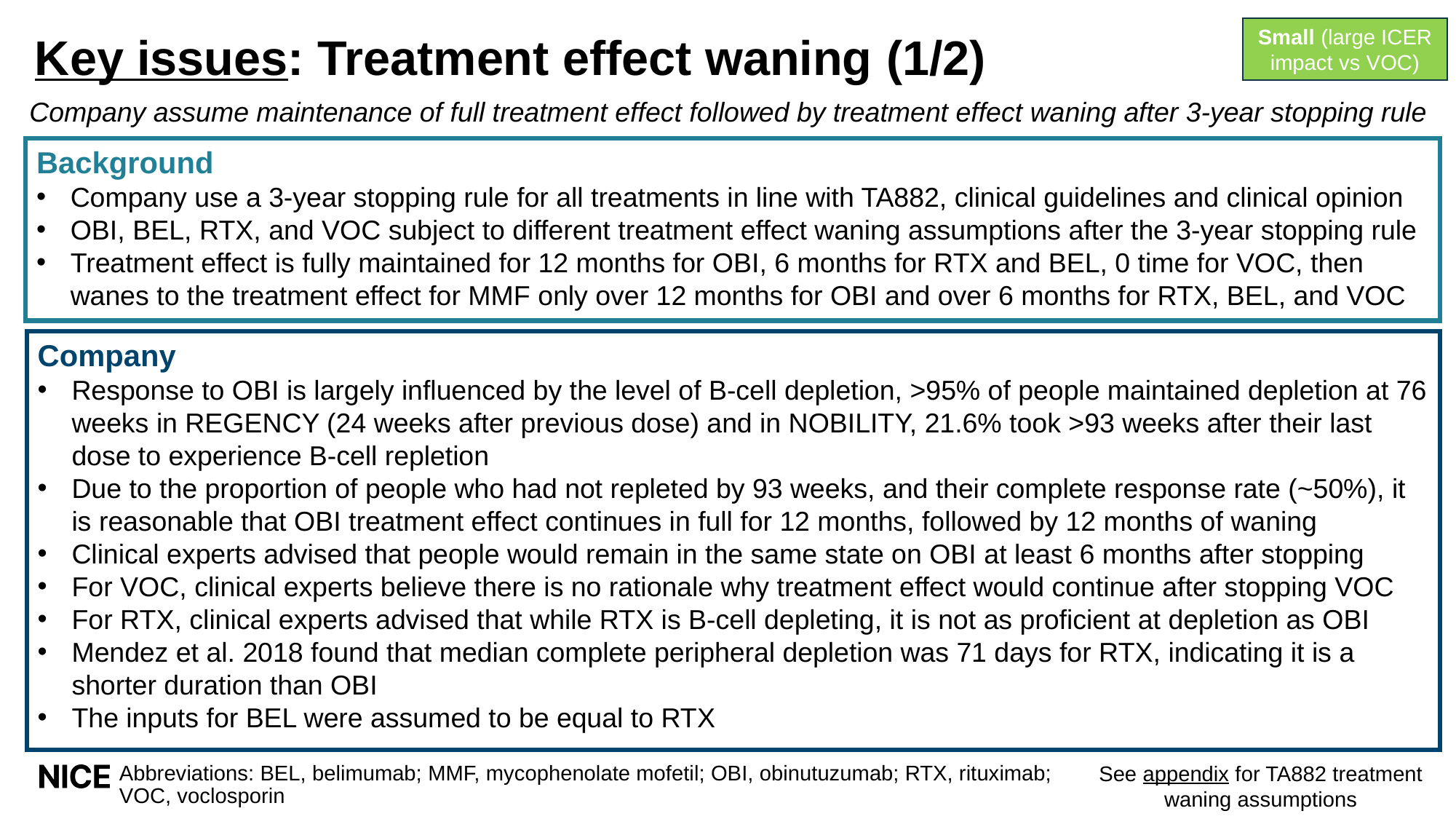

Small (large ICER impact vs VOC)
# Key issues: Treatment effect waning (1/2)
Company assume maintenance of full treatment effect followed by treatment effect waning after 3-year stopping rule
Background
Company use a 3-year stopping rule for all treatments in line with TA882, clinical guidelines and clinical opinion
OBI, BEL, RTX, and VOC subject to different treatment effect waning assumptions after the 3-year stopping rule
Treatment effect is fully maintained for 12 months for OBI, 6 months for RTX and BEL, 0 time for VOC, then wanes to the treatment effect for MMF only over 12 months for OBI and over 6 months for RTX, BEL, and VOC

Company
Response to OBI is largely influenced by the level of B-cell depletion, >95% of people maintained depletion at 76 weeks in REGENCY (24 weeks after previous dose) and in NOBILITY, 21.6% took >93 weeks after their last dose to experience B-cell repletion
Due to the proportion of people who had not repleted by 93 weeks, and their complete response rate (~50%), it is reasonable that OBI treatment effect continues in full for 12 months, followed by 12 months of waning
Clinical experts advised that people would remain in the same state on OBI at least 6 months after stopping
For VOC, clinical experts believe there is no rationale why treatment effect would continue after stopping VOC
For RTX, clinical experts advised that while RTX is B-cell depleting, it is not as proficient at depletion as OBI
Mendez et al. 2018 found that median complete peripheral depletion was 71 days for RTX, indicating it is a shorter duration than OBI
The inputs for BEL were assumed to be equal to RTX
See appendix for TA882 treatment waning assumptions
Abbreviations: BEL, belimumab; MMF, mycophenolate mofetil; OBI, obinutuzumab; RTX, rituximab; VOC, voclosporin